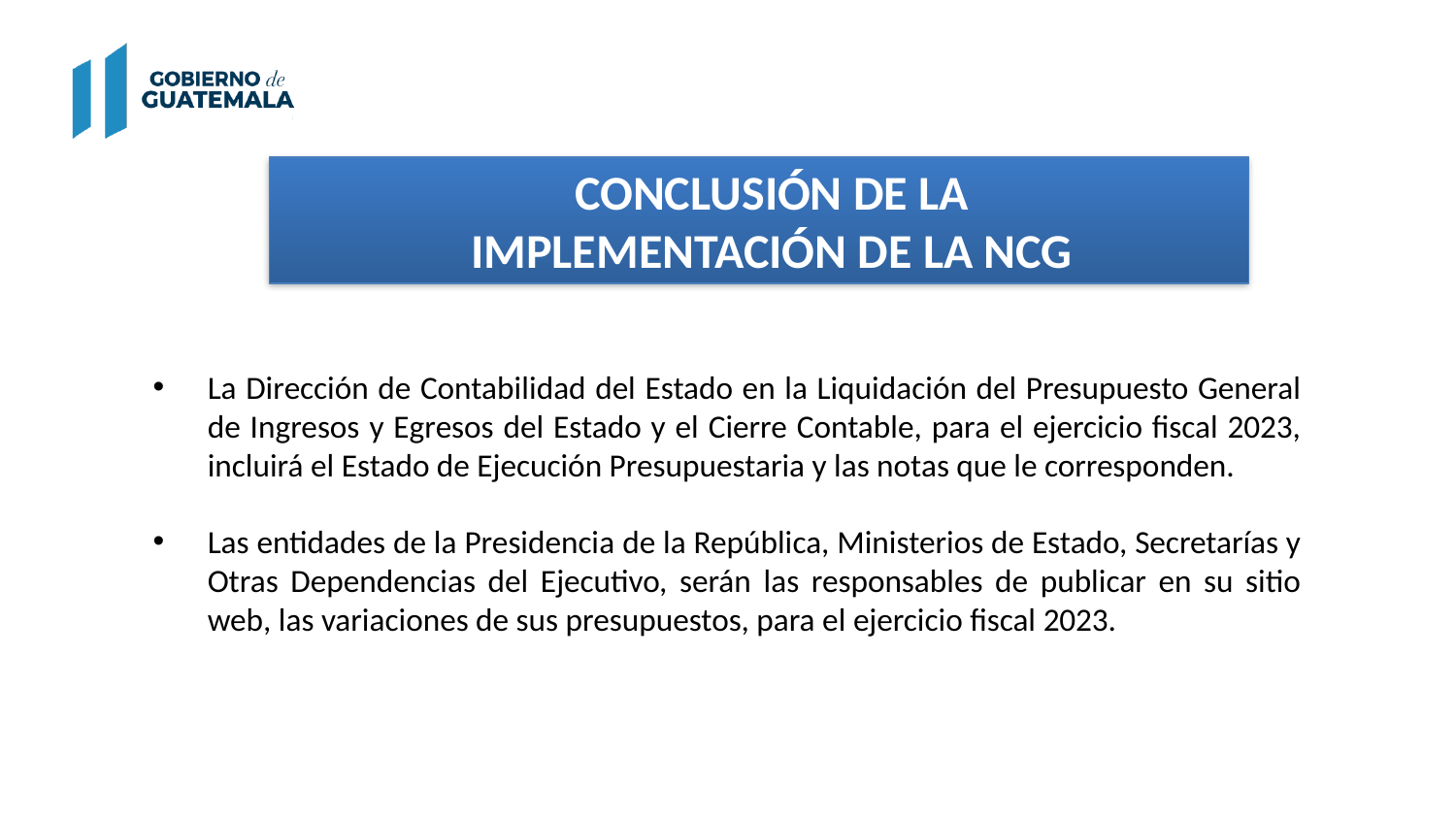

Conclusión de la implementación de la ncg
La Dirección de Contabilidad del Estado en la Liquidación del Presupuesto General de Ingresos y Egresos del Estado y el Cierre Contable, para el ejercicio fiscal 2023, incluirá el Estado de Ejecución Presupuestaria y las notas que le corresponden.

Las entidades de la Presidencia de la República, Ministerios de Estado, Secretarías y Otras Dependencias del Ejecutivo, serán las responsables de publicar en su sitio web, las variaciones de sus presupuestos, para el ejercicio fiscal 2023.